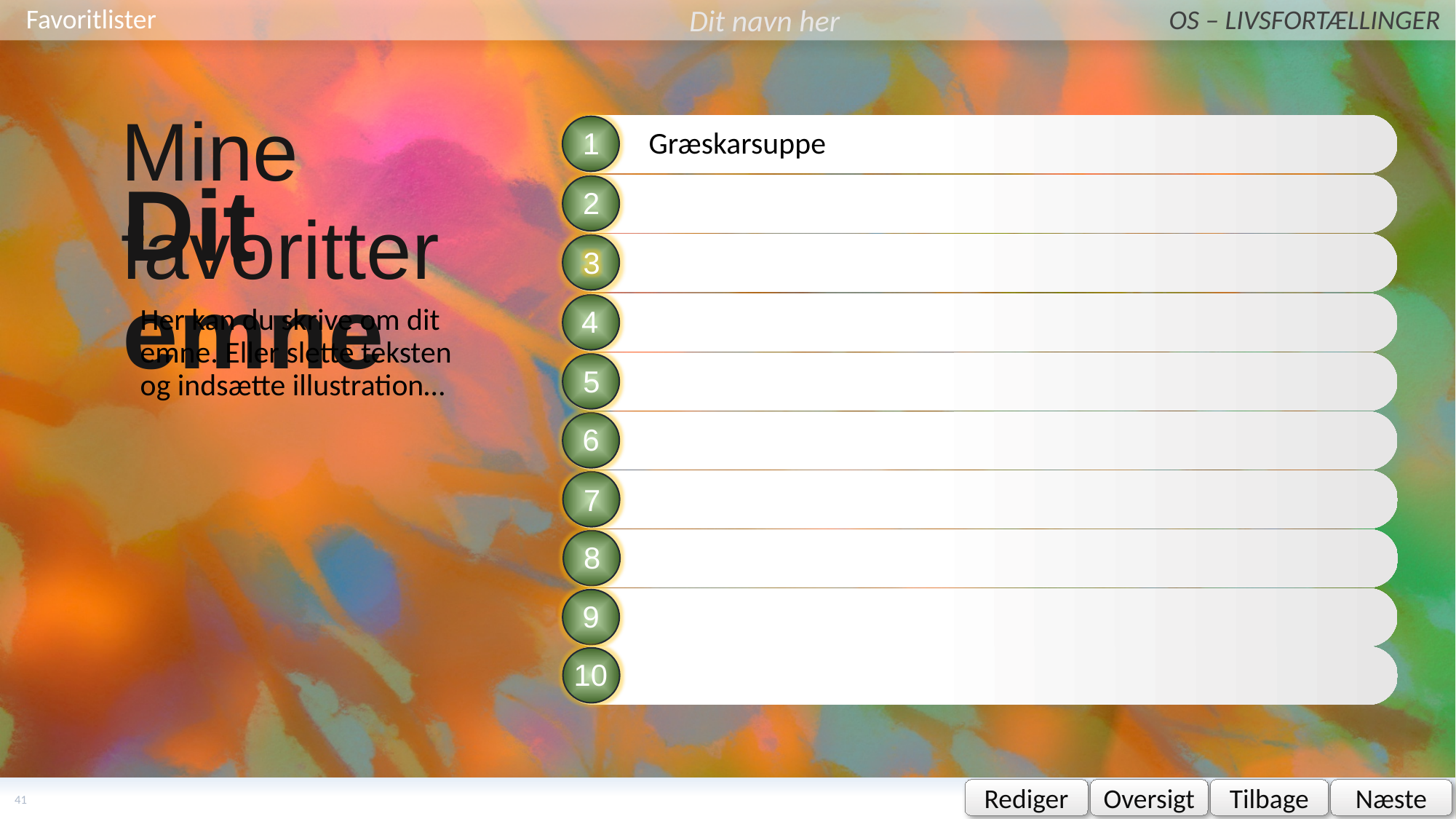

# Favoritlister
Dit navn her
Græskarsuppe
Dit emne

Her kan du skrive om dit emne. Eller slette teksten og indsætte illustration…

41